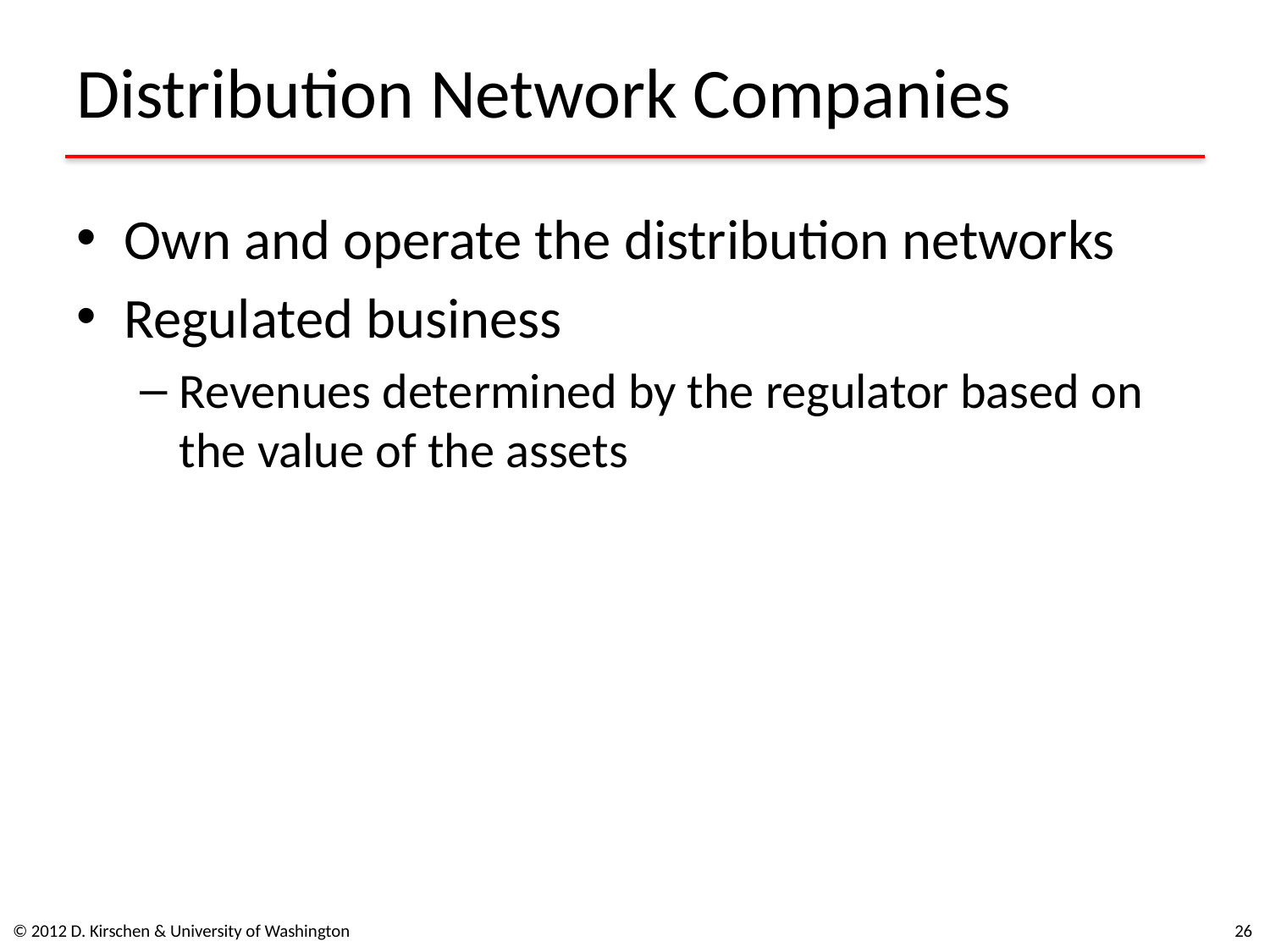

# Distribution Network Companies
Own and operate the distribution networks
Regulated business
Revenues determined by the regulator based on the value of the assets
© 2012 D. Kirschen & University of Washington
26